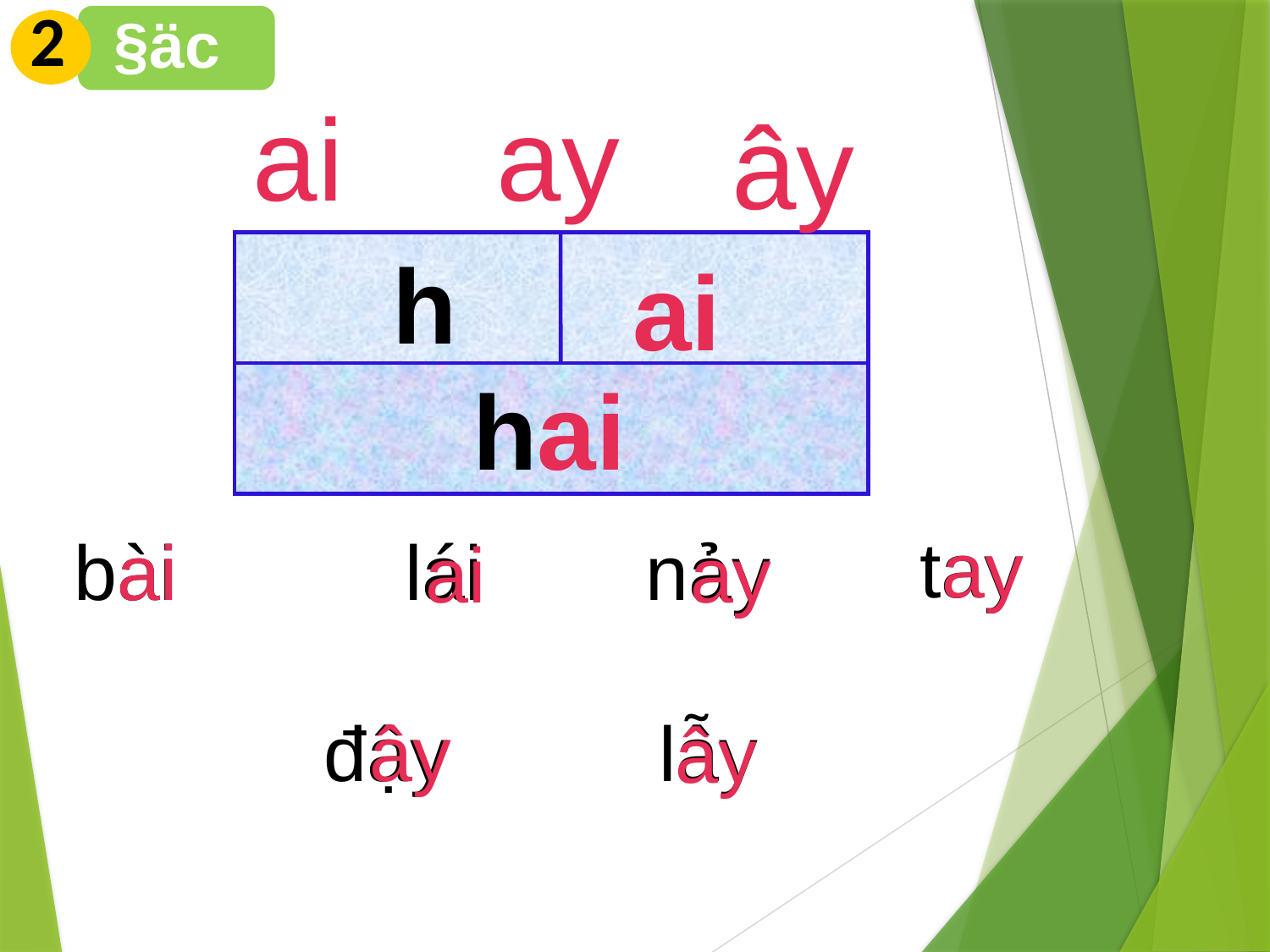

2
§äc

ay
ai
ây
§äc

h
ai

hai
ay
tay
lái
bài
ai
nảy
ai
ay

ây
đậy
lẫy
ây